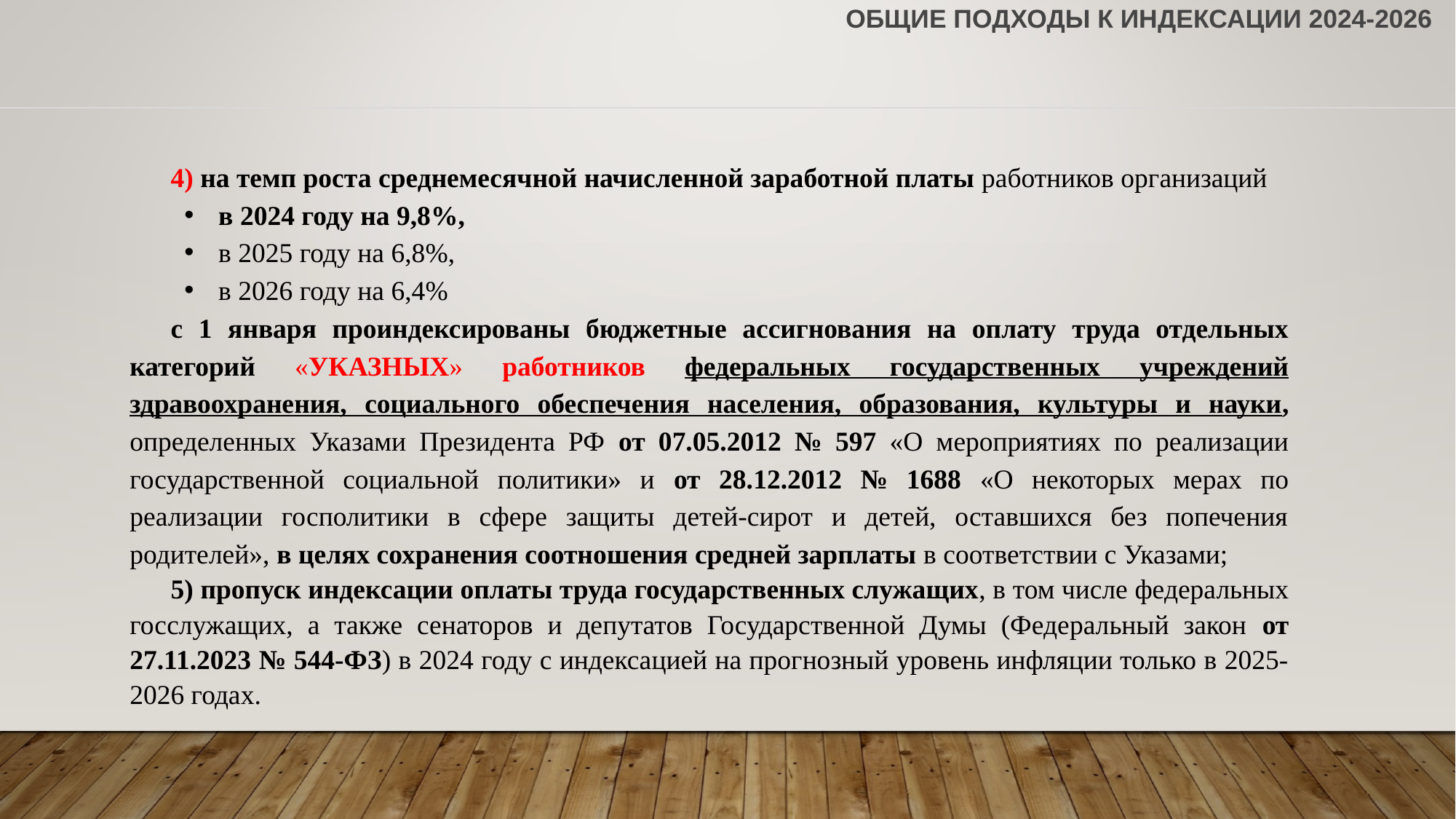

# Общие подходы к индексации 2024-2026
4) на темп роста среднемесячной начисленной заработной платы работников организаций
в 2024 году на 9,8%,
в 2025 году на 6,8%,
в 2026 году на 6,4%
с 1 января проиндексированы бюджетные ассигнования на оплату труда отдельных категорий «УКАЗНЫХ» работников федеральных государственных учреждений здравоохранения, социального обеспечения населения, образования, культуры и науки, определенных Указами Президента РФ от 07.05.2012 № 597 «О мероприятиях по реализации государственной социальной политики» и от 28.12.2012 № 1688 «О некоторых мерах по реализации госполитики в сфере защиты детей-сирот и детей, оставшихся без попечения родителей», в целях сохранения соотношения средней зарплаты в соответствии с Указами;
5) пропуск индексации оплаты труда государственных служащих, в том числе федеральных госслужащих, а также сенаторов и депутатов Государственной Думы (Федеральный закон от 27.11.2023 № 544-ФЗ) в 2024 году с индексацией на прогнозный уровень инфляции только в 2025-2026 годах.